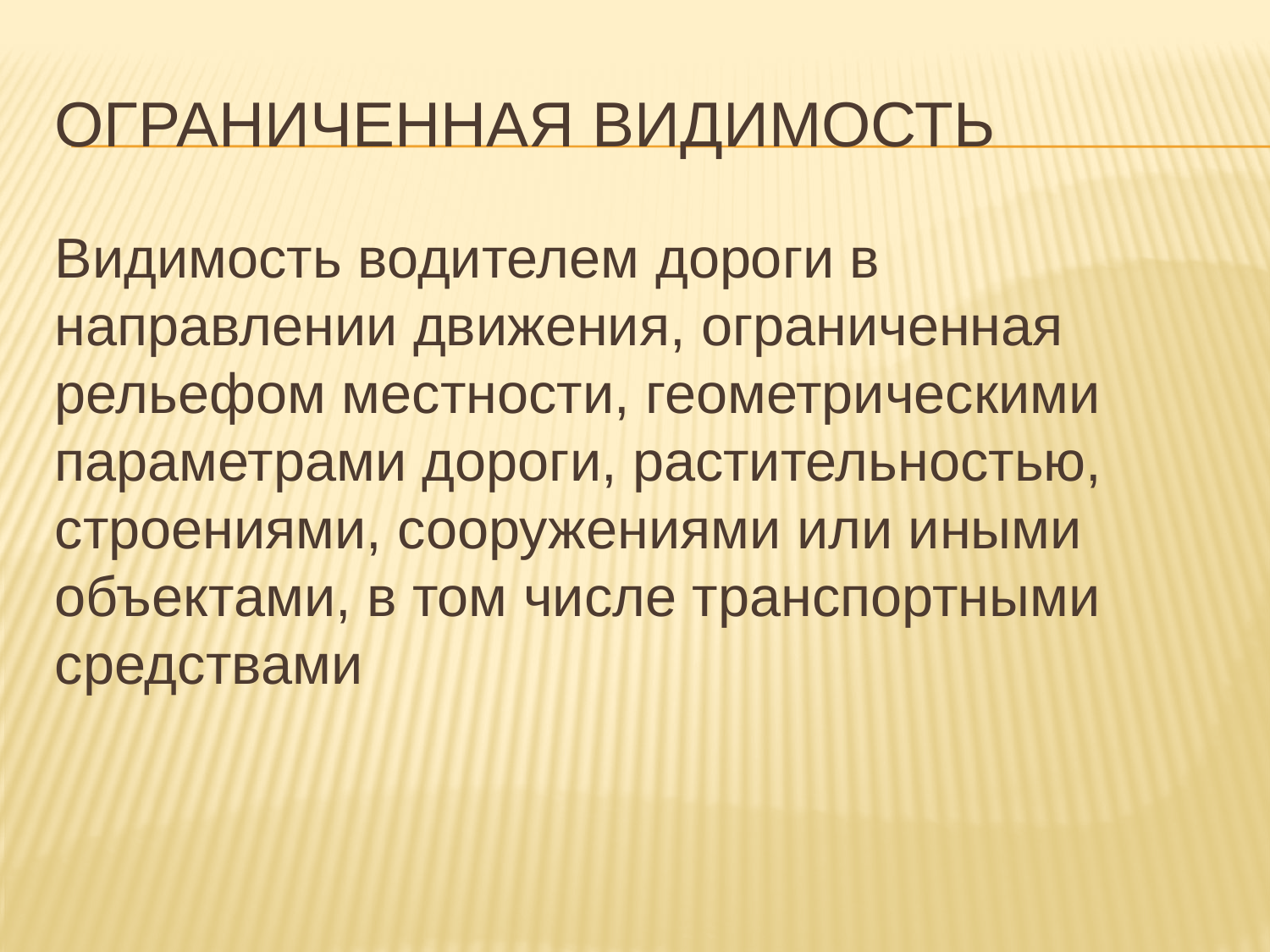

# Ограниченная видимость
Видимость водителем дороги в направлении движения, ограниченная рельефом местности, геометрическими параметрами дороги, растительностью, строениями, сооружениями или иными объектами, в том числе транспортными средствами